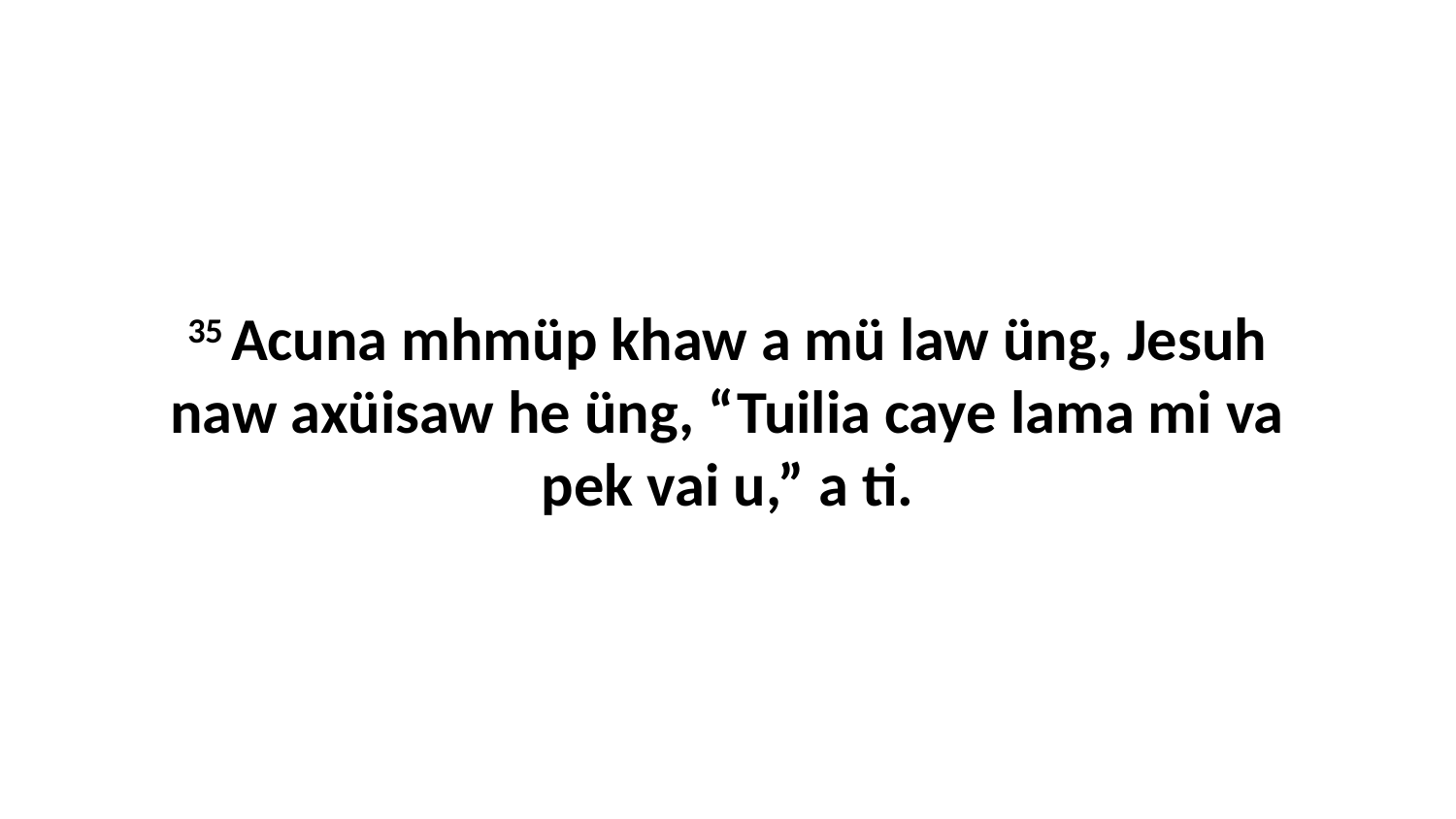

35 Acuna mhmüp khaw a mü law üng, Jesuh naw axüisaw he üng, “Tuilia caye lama mi va pek vai u,” a ti.